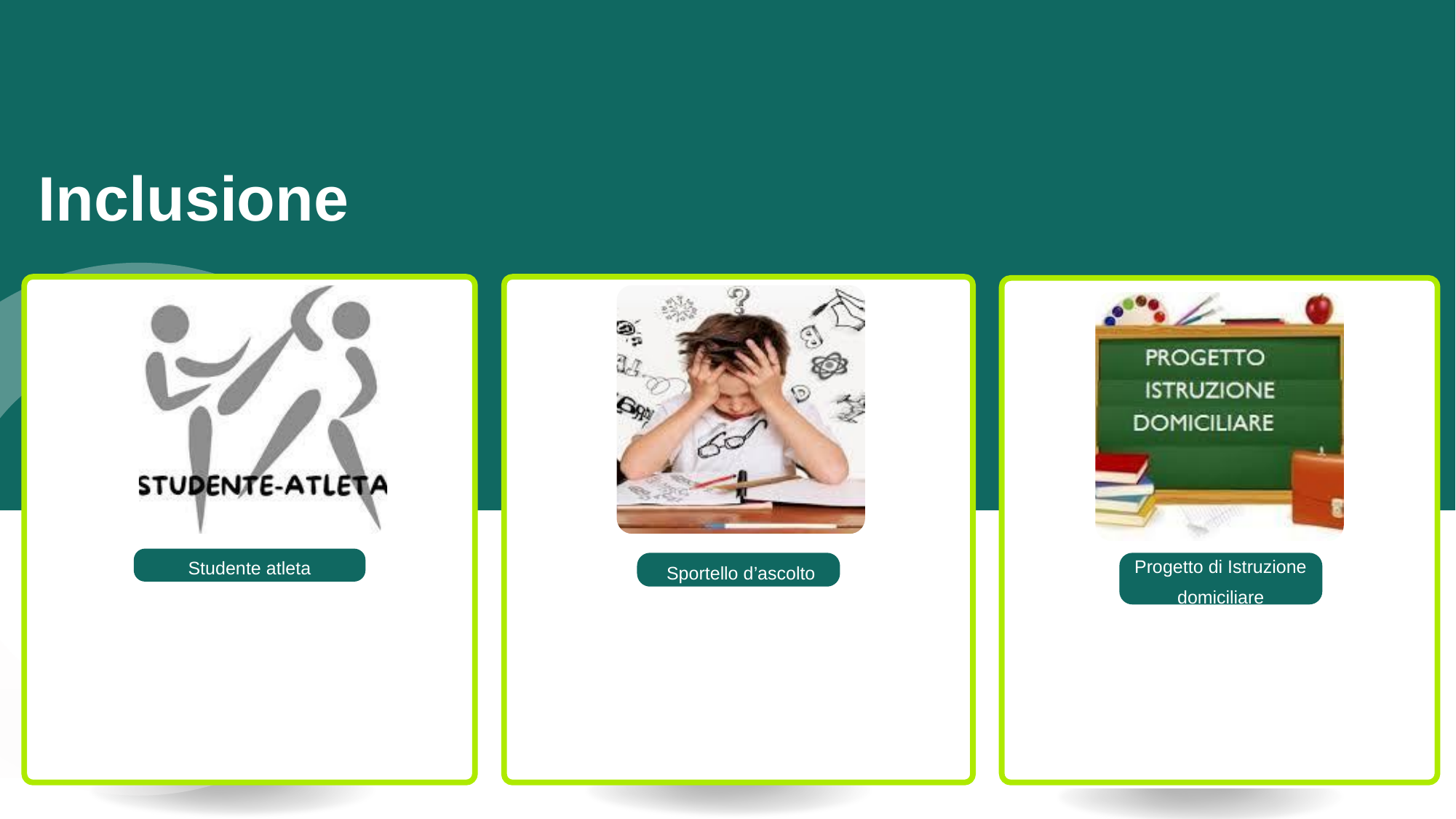

Cittadinanza attiva 1
Inclusione

Studente atleta

 Sportello d’ascolto

Progetto di Istruzione domiciliare